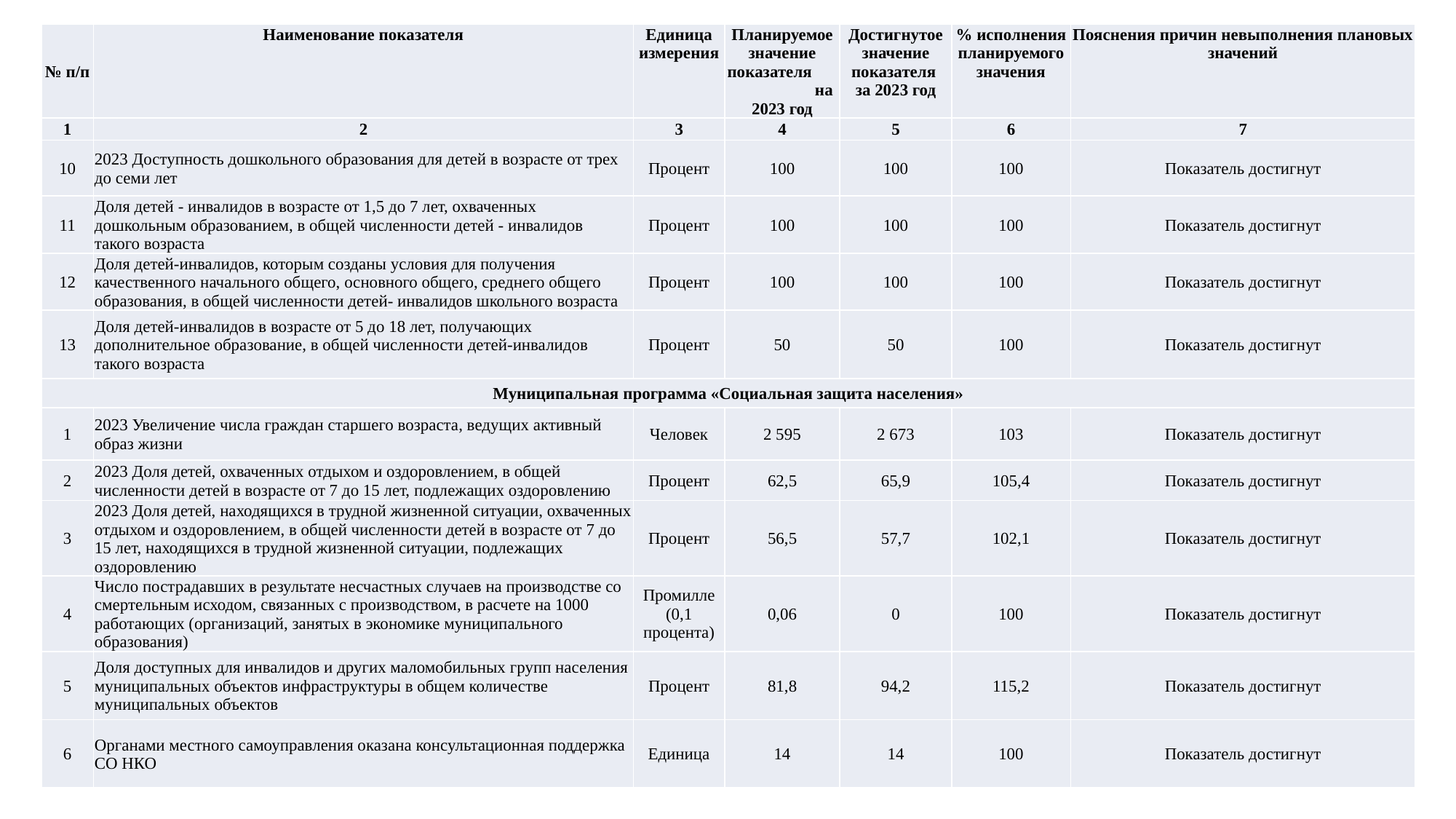

| № п/п | Наименование показателя | Единица измерения | Планируемое значение показателя на 2023 год | Достигнутое значение показателя за 2023 год | % исполнения планируемого значения | Пояснения причин невыполнения плановых значений |
| --- | --- | --- | --- | --- | --- | --- |
| 1 | 2 | 3 | 4 | 5 | 6 | 7 |
| 10 | 2023 Доступность дошкольного образования для детей в возрасте от трех до семи лет | Процент | 100 | 100 | 100 | Показатель достигнут |
| 11 | Доля детей - инвалидов в возрасте от 1,5 до 7 лет, охваченных дошкольным образованием, в общей численности детей - инвалидов такого возраста | Процент | 100 | 100 | 100 | Показатель достигнут |
| 12 | Доля детей-инвалидов, которым созданы условия для получения качественного начального общего, основного общего, среднего общего образования, в общей численности детей- инвалидов школьного возраста | Процент | 100 | 100 | 100 | Показатель достигнут |
| 13 | Доля детей-инвалидов в возрасте от 5 до 18 лет, получающих дополнительное образование, в общей численности детей-инвалидов такого возраста | Процент | 50 | 50 | 100 | Показатель достигнут |
| Муниципальная программа «Социальная защита населения» |  |  |  |  |  |  |
| 1 | 2023 Увеличение числа граждан старшего возраста, ведущих активный образ жизни | Человек | 2 595 | 2 673 | 103 | Показатель достигнут |
| 2 | 2023 Доля детей, охваченных отдыхом и оздоровлением, в общей численности детей в возрасте от 7 до 15 лет, подлежащих оздоровлению | Процент | 62,5 | 65,9 | 105,4 | Показатель достигнут |
| 3 | 2023 Доля детей, находящихся в трудной жизненной ситуации, охваченных отдыхом и оздоровлением, в общей численности детей в возрасте от 7 до 15 лет, находящихся в трудной жизненной ситуации, подлежащих оздоровлению | Процент | 56,5 | 57,7 | 102,1 | Показатель достигнут |
| 4 | Число пострадавших в результате несчастных случаев на производстве со смертельным исходом, связанных с производством, в расчете на 1000 работающих (организаций, занятых в экономике муниципального образования) | Промилле (0,1 процента) | 0,06 | 0 | 100 | Показатель достигнут |
| 5 | Доля доступных для инвалидов и других маломобильных групп населения муниципальных объектов инфраструктуры в общем количестве муниципальных объектов | Процент | 81,8 | 94,2 | 115,2 | Показатель достигнут |
| 6 | Органами местного самоуправления оказана консультационная поддержка СО НКО | Единица | 14 | 14 | 100 | Показатель достигнут |